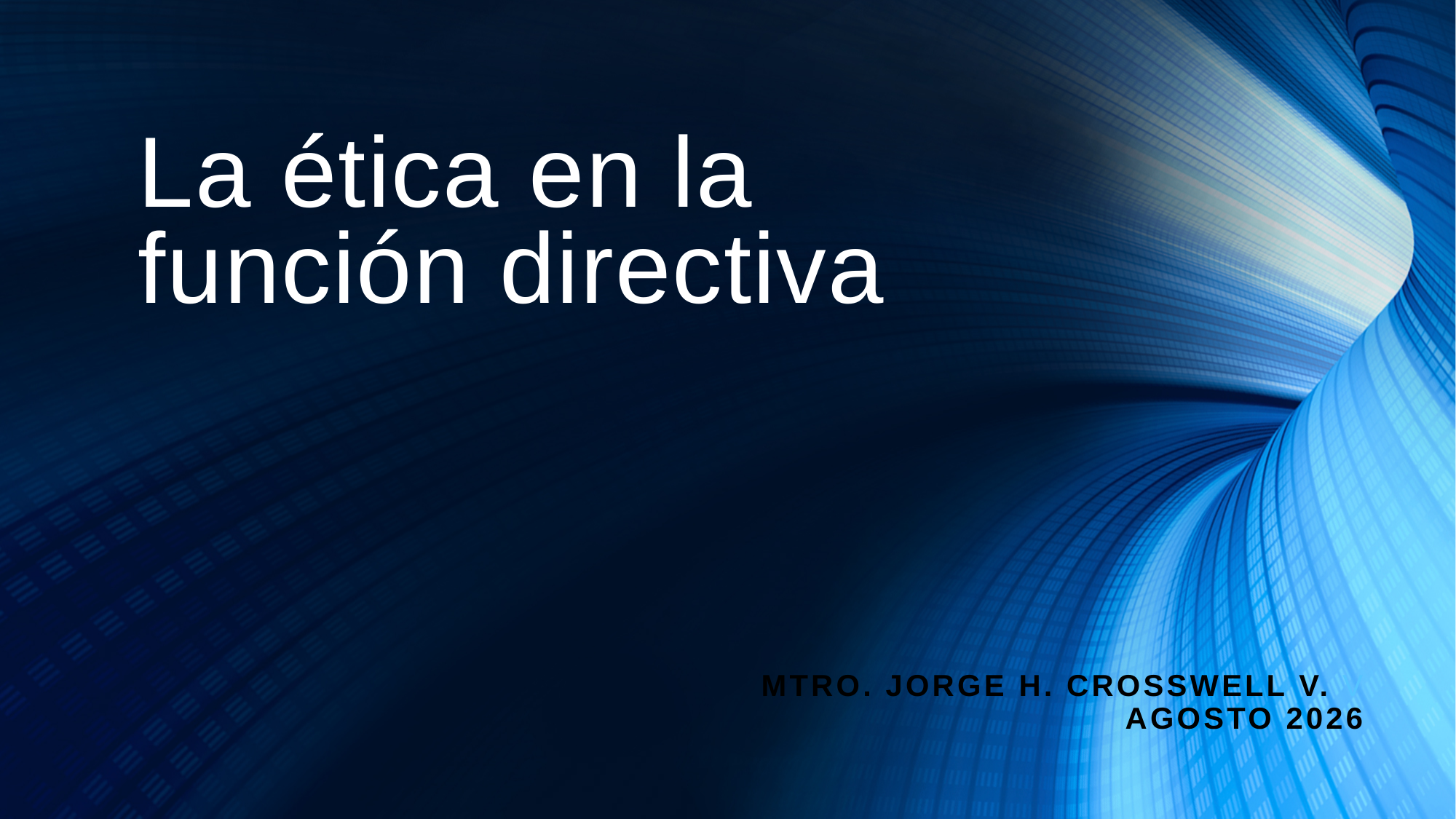

# La ética en la función directiva
Mtro. Jorge h. Crosswell V. v
Agosto 2026